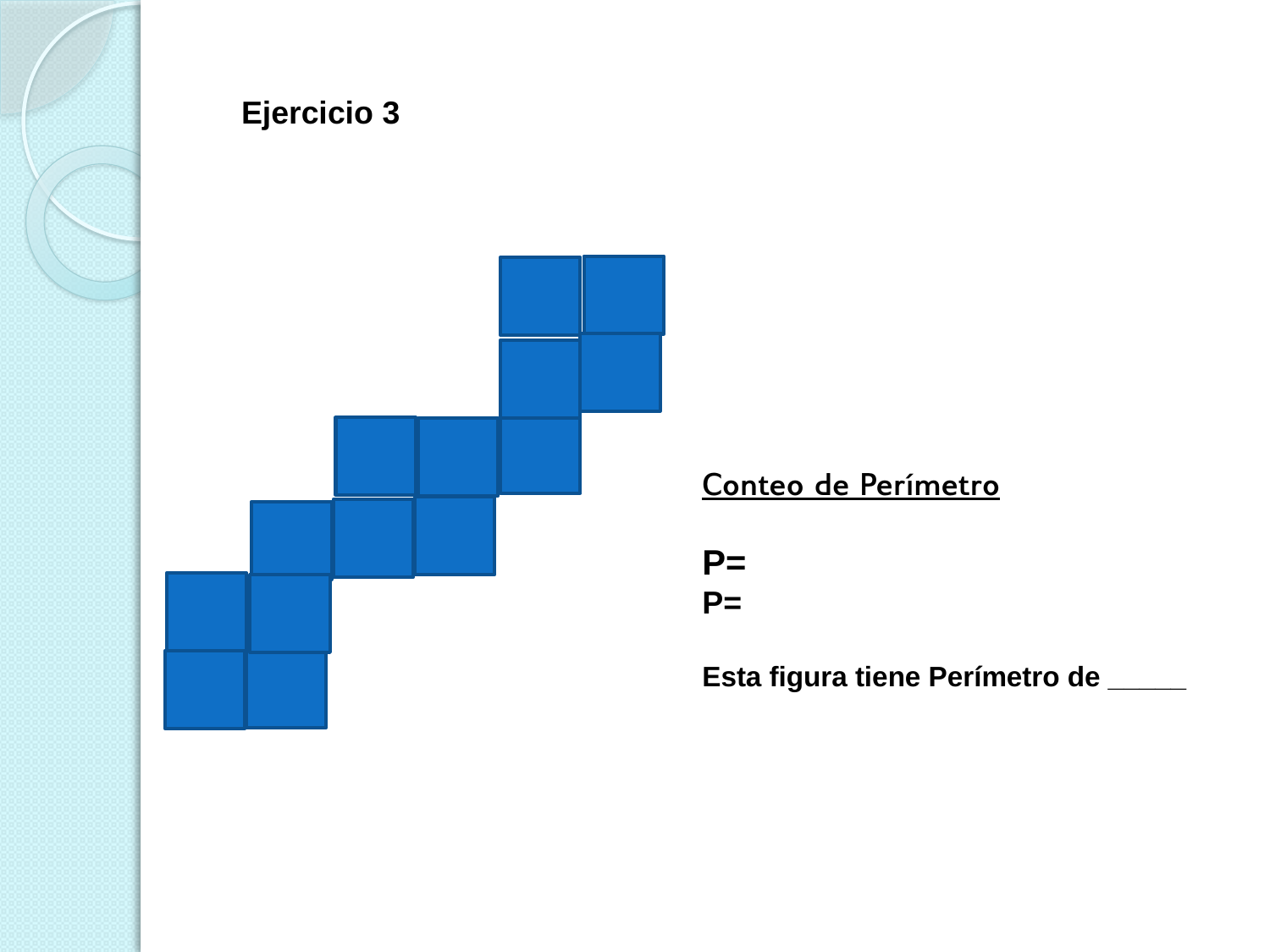

Ejercicio 3

Conteo de Perímetro

P=
P=

Esta figura tiene Perímetro de _____